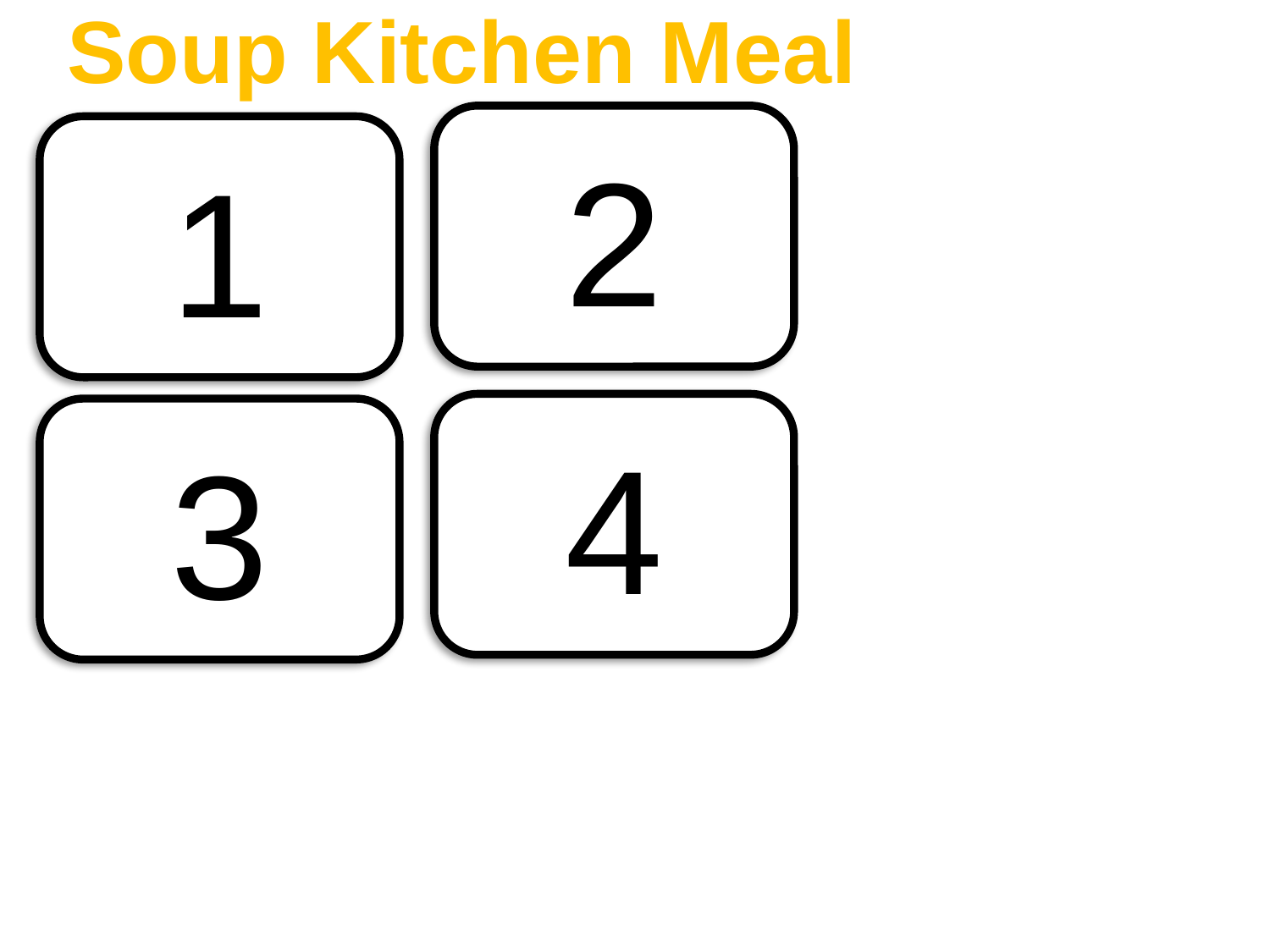

Soup Kitchen Meal
2
1
Choose one of the #s & write the # on your Travel Log to find out what you ate
4
3